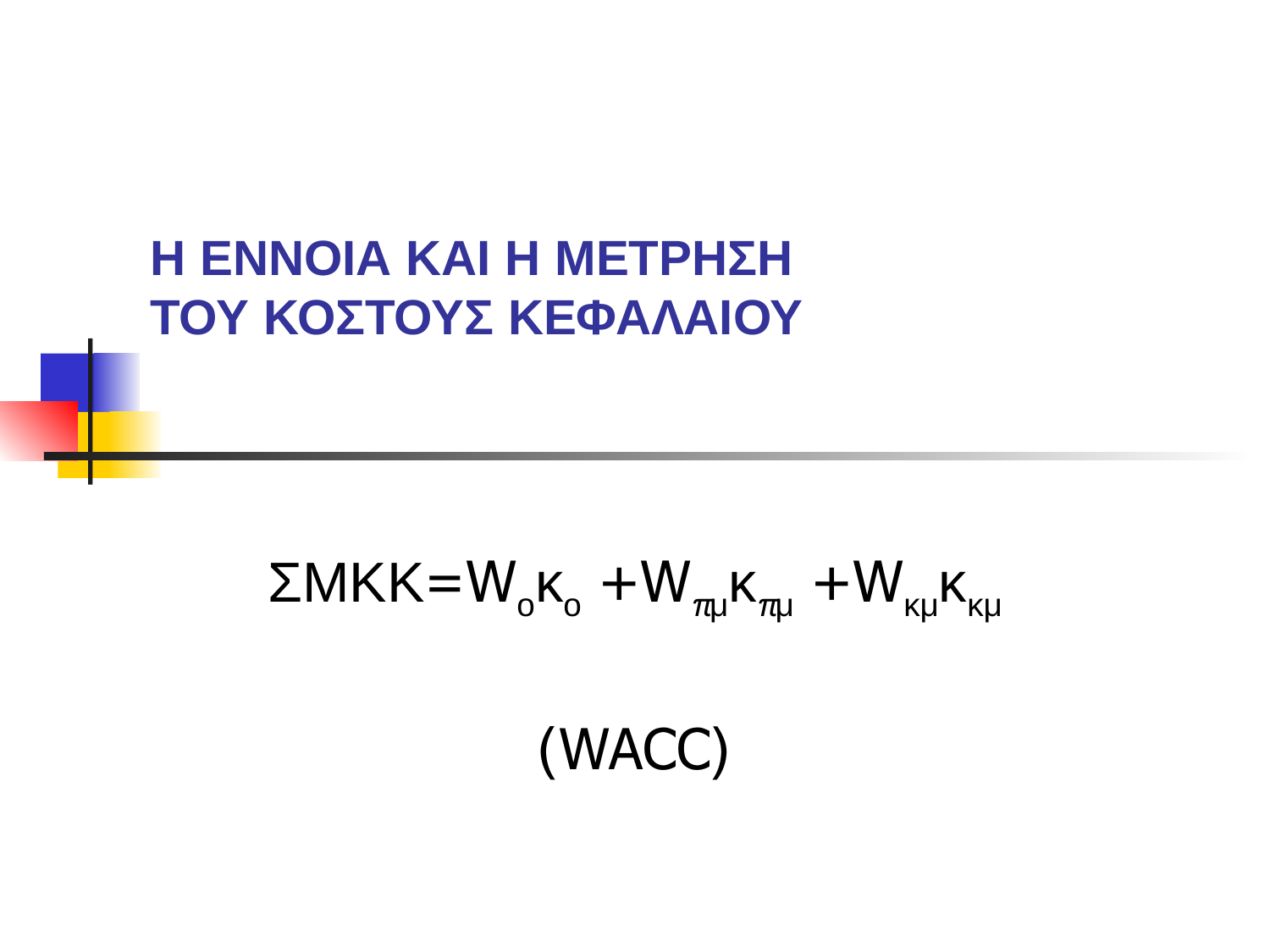

# Η ΕΝΝΟΙΑ ΚΑΙ Η ΜΕΤΡΗΣΗ ΤΟΥ ΚΟΣΤΟΥΣ ΚΕΦΑΛΑΙΟΥ
ΣΜΚΚ=Wοκο +Wπμκπμ +Wκμκκμ

(WACC)